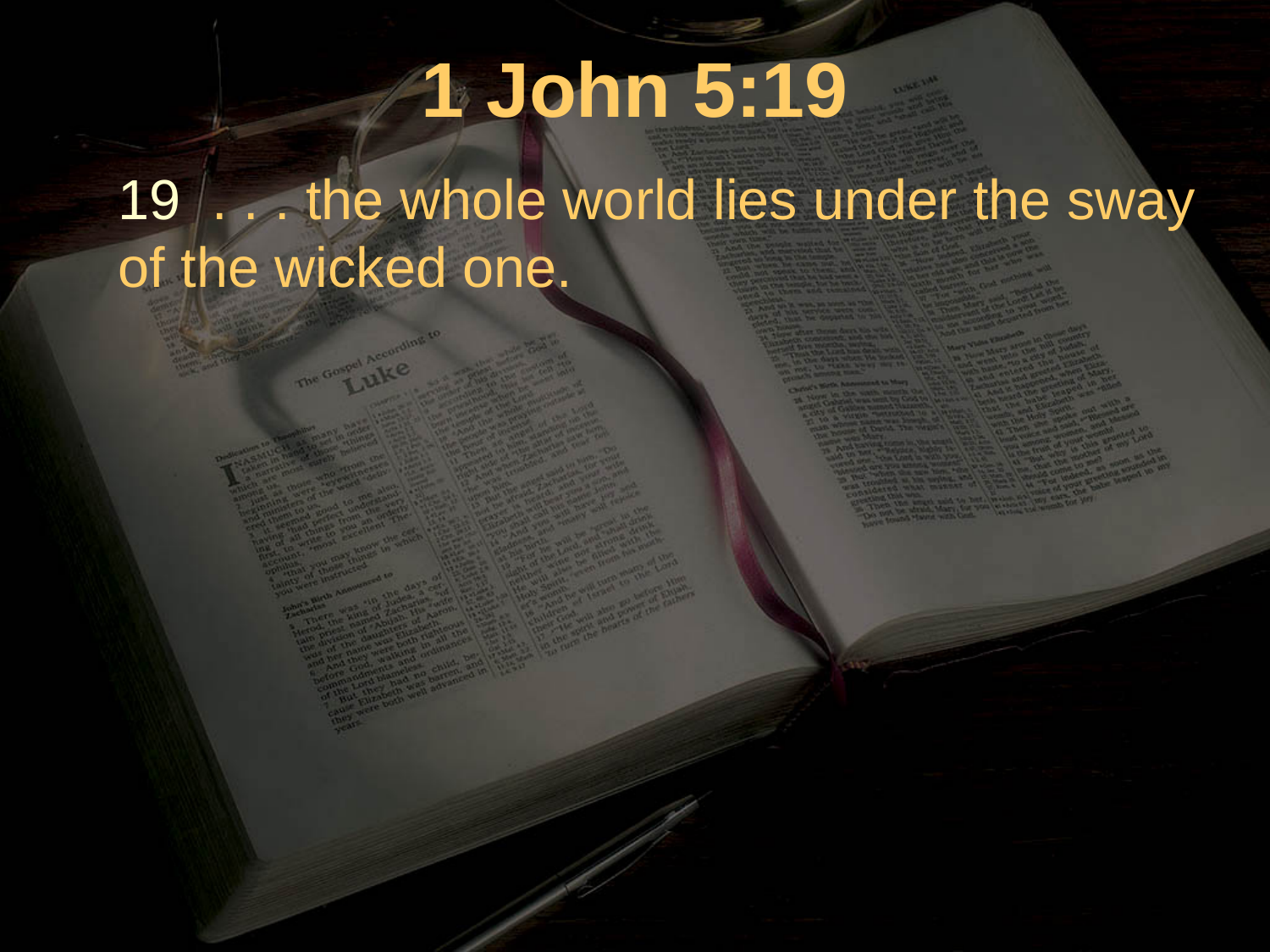

1 John 5:19
19  . . . the whole world lies under the sway of the wicked one.